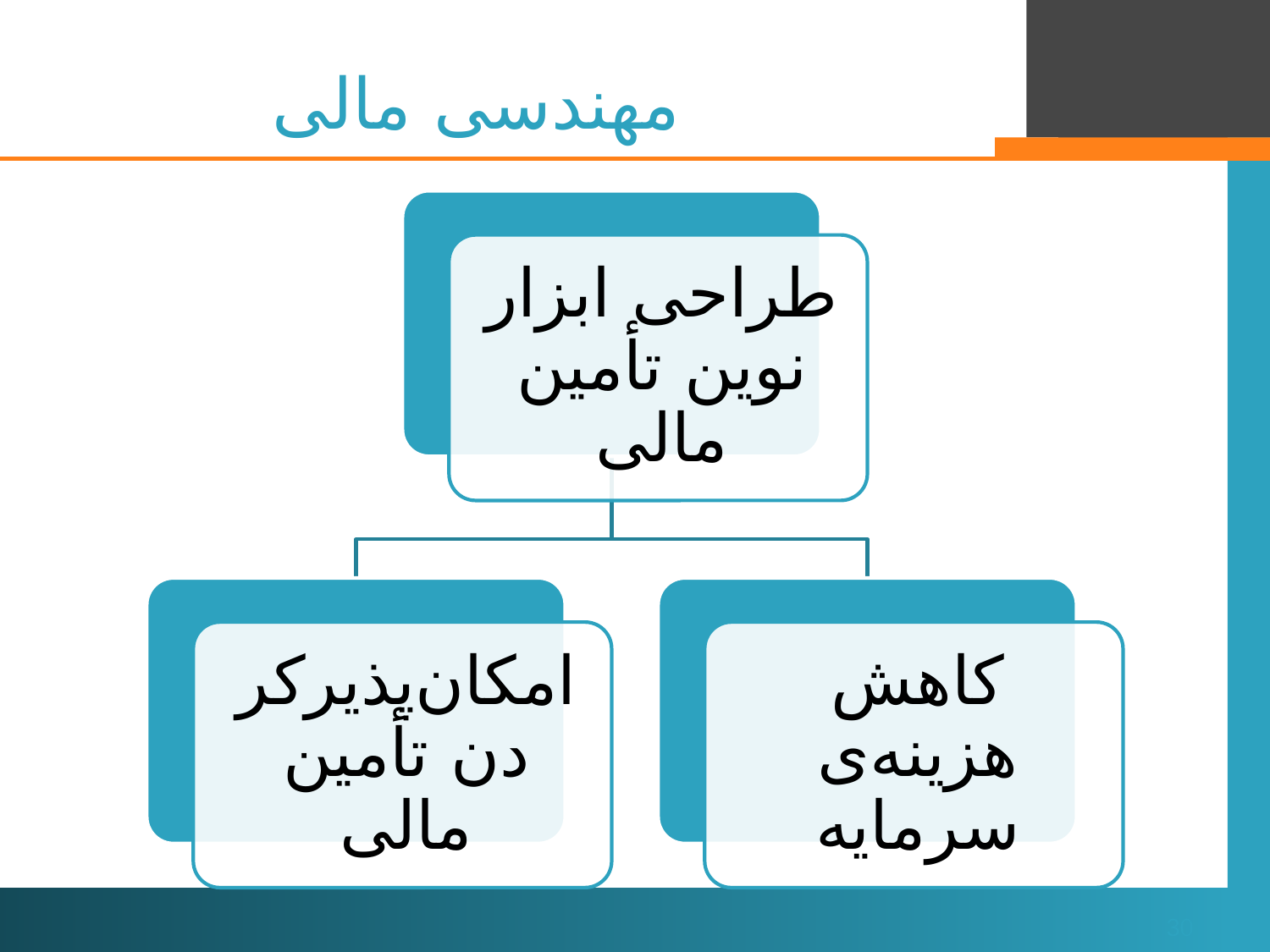

# مهندسی مالی
طراحی ابزار نوین تأمین مالی
امکان‌پذیرکردن تأمین مالی
کاهش هزینه‌ی سرمایه
30